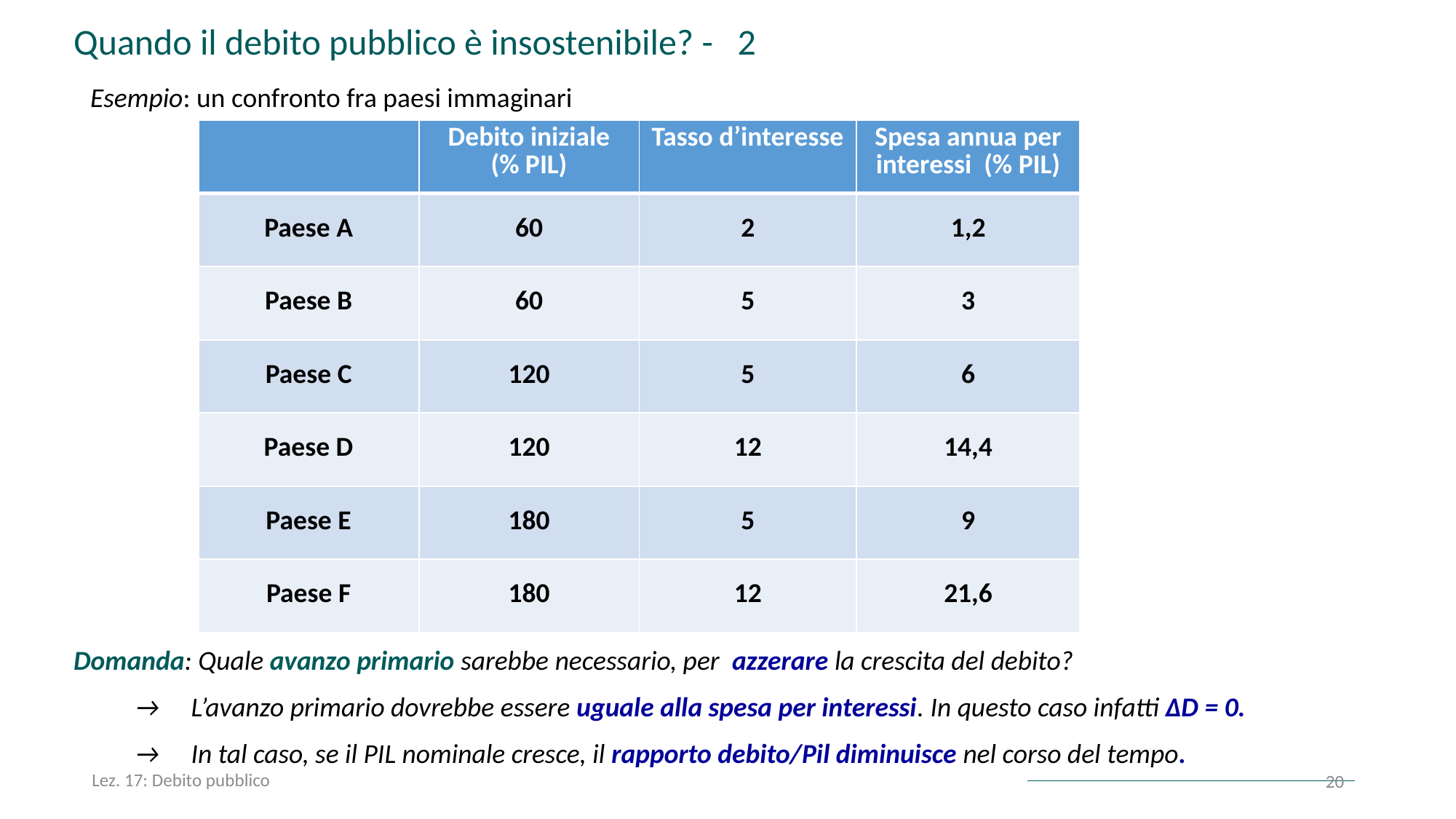

Quando il debito pubblico è insostenibile? -   2
Esempio: un confronto fra paesi immaginari

|  | Debito iniziale (% PIL) | Tasso d’interesse | Spesa annua per interessi (% PIL) |
| --- | --- | --- | --- |
| Paese A | 60 | 2 | 1,2 |
| Paese B | 60 | 5 | 3 |
| Paese C | 120 | 5 | 6 |
| Paese D | 120 | 12 | 14,4 |
| Paese E | 180 | 5 | 9 |
| Paese F | 180 | 12 | 21,6 |
Domanda: Quale avanzo primario sarebbe necessario, per  azzerare la crescita del debito?
          →     L’avanzo primario dovrebbe essere uguale alla spesa per interessi. In questo caso infatti ∆D = 0.
          →     In tal caso, se il PIL nominale cresce, il rapporto debito/Pil diminuisce nel corso del tempo.
Lez. 17: Debito pubblico
20